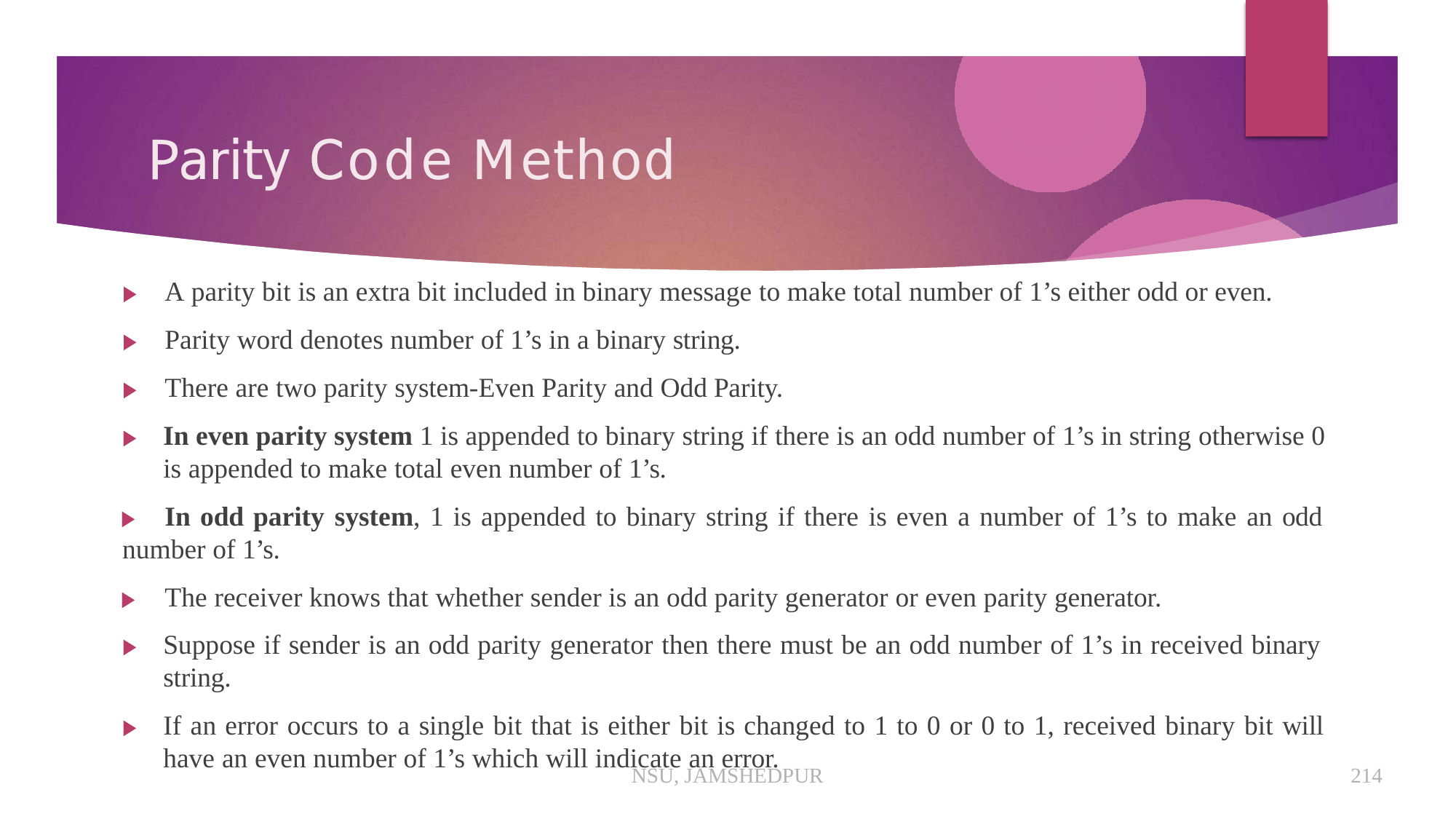

# Parity Code Method
▶	A parity bit is an extra bit included in binary message to make total number of 1’s either odd or even.
▶	Parity word denotes number of 1’s in a binary string.
▶	There are two parity system-Even Parity and Odd Parity.
▶	In even parity system 1 is appended to binary string if there is an odd number of 1’s in string otherwise 0 is appended to make total even number of 1’s.
▶	In odd parity system, 1 is appended to binary string if there is even a number of 1’s to make an odd
number of 1’s.
▶	The receiver knows that whether sender is an odd parity generator or even parity generator.
▶	Suppose if sender is an odd parity generator then there must be an odd number of 1’s in received binary string.
▶	If an error occurs to a single bit that is either bit is changed to 1 to 0 or 0 to 1, received binary bit will have an even number of 1’s which will indicate an error.
NSU, JAMSHEDPUR
214